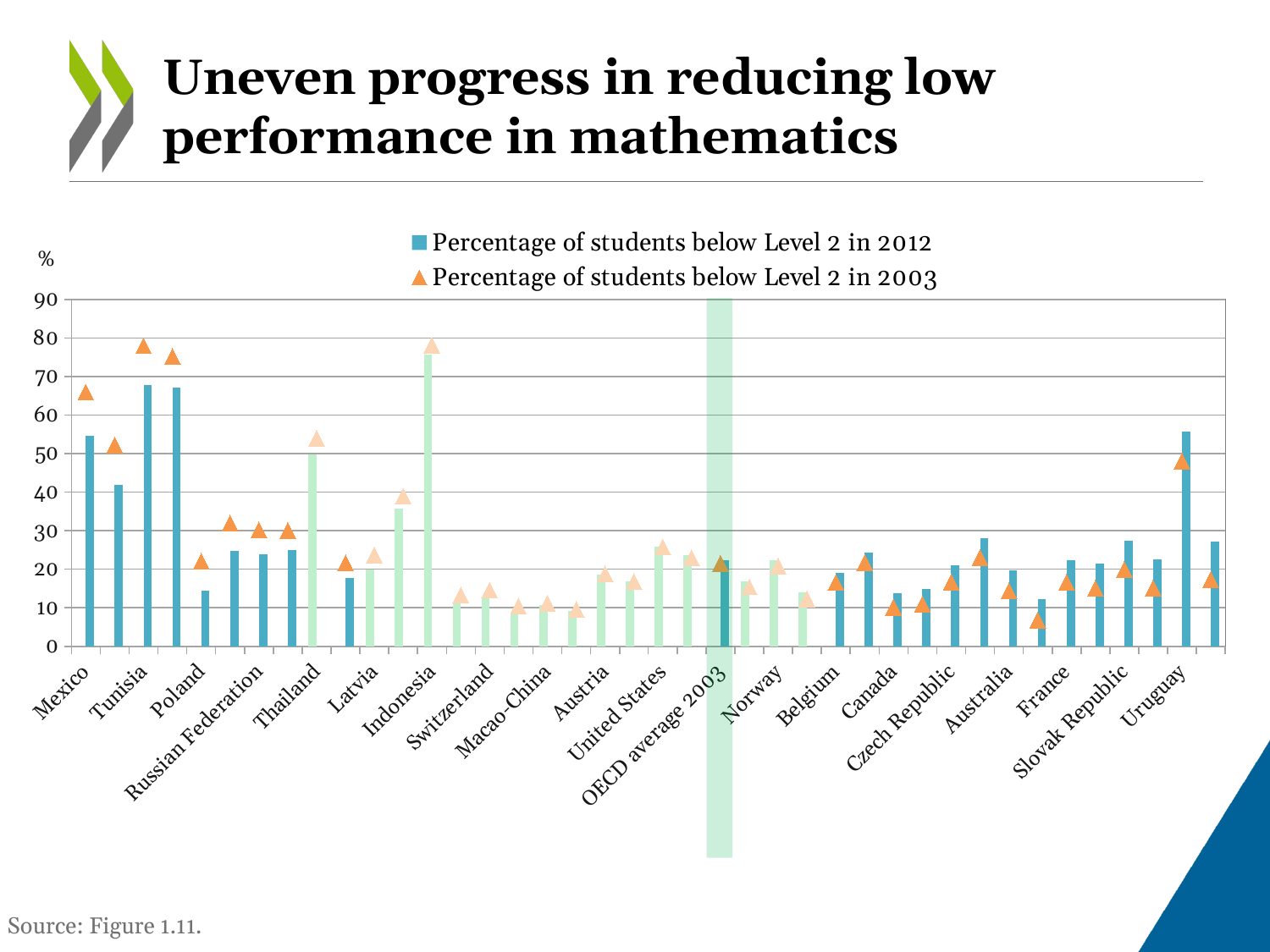

# Uneven progress in reducing low performance in mathematics

### Chart

| Category | Percentage of students below Level 2 in 2012 NS | Percentage of students below Level 2 in 2012 | Percentage of students below Level 2 in 2003 | Percentage of students below Level 2 in 2003 NS |
|---|---|---|---|---|
| Mexico | None | 54.71219873661016 | 65.92269717280077 | None |
| Turkey | None | 41.9801891031212 | 52.22690497039997 | None |
| Tunisia | None | 67.74998776822142 | 77.99068653406921 | None |
| Brazil | None | 67.08908965091823 | 75.16859579901616 | None |
| Poland | None | 14.386604748944908 | 22.046646873972882 | None |
| Italy | None | 24.668931430832863 | 31.93439271319651 | None |
| Russian Federation | None | 23.952244193004535 | 30.22310103454795 | None |
| Portugal | None | 24.906078826820824 | 30.067772530739454 | None |
| Thailand | 49.73739299991624 | None | None | 53.9635158143642 |
| Germany | None | 17.738672112643656 | 21.604328410042665 | None |
| Latvia | 19.9428370108144 | None | None | 23.729487833501477 |
| Greece | 35.68920547532119 | None | None | 38.9429231108785 |
| Indonesia | 75.6939415618555 | None | None | 78.13666101273405 |
| Japan | 11.062301833526481 | None | None | 13.318968141446462 |
| Switzerland | 12.442780126666463 | None | None | 14.532495008579946 |
| Hong Kong-China | 8.516978595514262 | None | None | 10.404367810638034 |
| Macao-China | 10.781420139555033 | None | None | 11.177436844382703 |
| Korea | 9.133106811950984 | None | None | 9.519472703346548 |
| Austria | 18.65492851403166 | None | None | 18.769839730585225 |
| Ireland | 16.896696677880236 | None | None | 16.809782184236713 |
| United States | 25.84588802569376 | None | None | 25.711932471024404 |
| Spain | 23.60540386140862 | None | None | 22.966559543184257 |
| OECD average 2003 | None | 22.23310196014822 | 21.532830820925515 | None |
| Denmark | 16.840636992282366 | None | None | 15.407098204204345 |
| Norway | 22.309037108587596 | None | None | 20.84105524435902 |
| Liechtenstein | 14.077929224908384 | None | None | 12.271045310609697 |
| Belgium | None | 18.96318995175121 | 16.49747273892497 | None |
| Luxembourg | None | 24.331376636656923 | 21.71300667788214 | None |
| Canada | None | 13.828946464512125 | 10.120309183009107 | None |
| Netherlands | None | 14.793547188078382 | 10.906232578837695 | None |
| Czech Republic | None | 20.96310914894109 | 16.567014546847624 | None |
| Hungary | None | 28.061690891527558 | 23.00011715658879 | None |
| Australia | None | 19.667145667681602 | 14.342598481340824 | None |
| Finland | None | 12.267883034702628 | 6.759171204681101 | None |
| France | None | 22.354353227338187 | 16.63101855313427 | None |
| Iceland | None | 21.47619270825644 | 15.001856274030313 | None |
| Slovak Republic | None | 27.463860889394738 | 19.947128424855087 | None |
| New Zealand | None | 22.644084989233335 | 15.069010751611117 | None |
| Uruguay | None | 55.784406007253665 | 48.08281682483957 | None |
| Sweden | None | 27.071915659901315 | 17.27428822209931 | None |
Source: Figure 1.11.